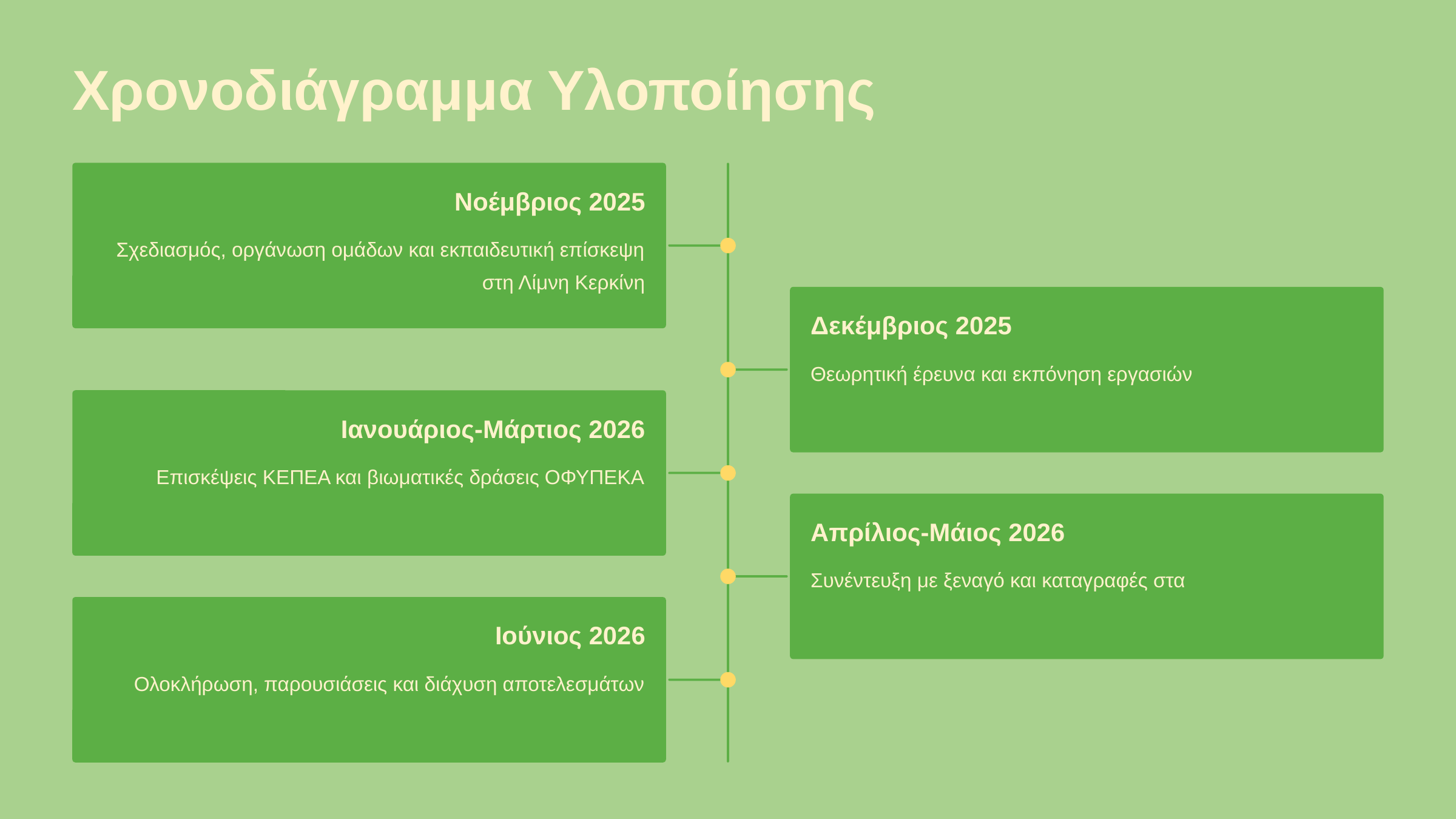

Χρονοδιάγραμμα Υλοποίησης

Νοέμβριος 2025
Σχεδιασμός, οργάνωση ομάδων και εκπαιδευτική επίσκεψη στη Λίμνη Κερκίνη

Δεκέμβριος 2025
Θεωρητική έρευνα και εκπόνηση εργασιών

Ιανουάριος-Μάρτιος 2026
Επισκέψεις ΚΕΠΕΑ και βιωματικές δράσεις ΟΦΥΠΕΚΑ

Απρίλιος-Μάιος 2026
Συνέντευξη με ξεναγό και καταγραφές στα

Ιούνιος 2026
Ολοκλήρωση, παρουσιάσεις και διάχυση αποτελεσμάτων